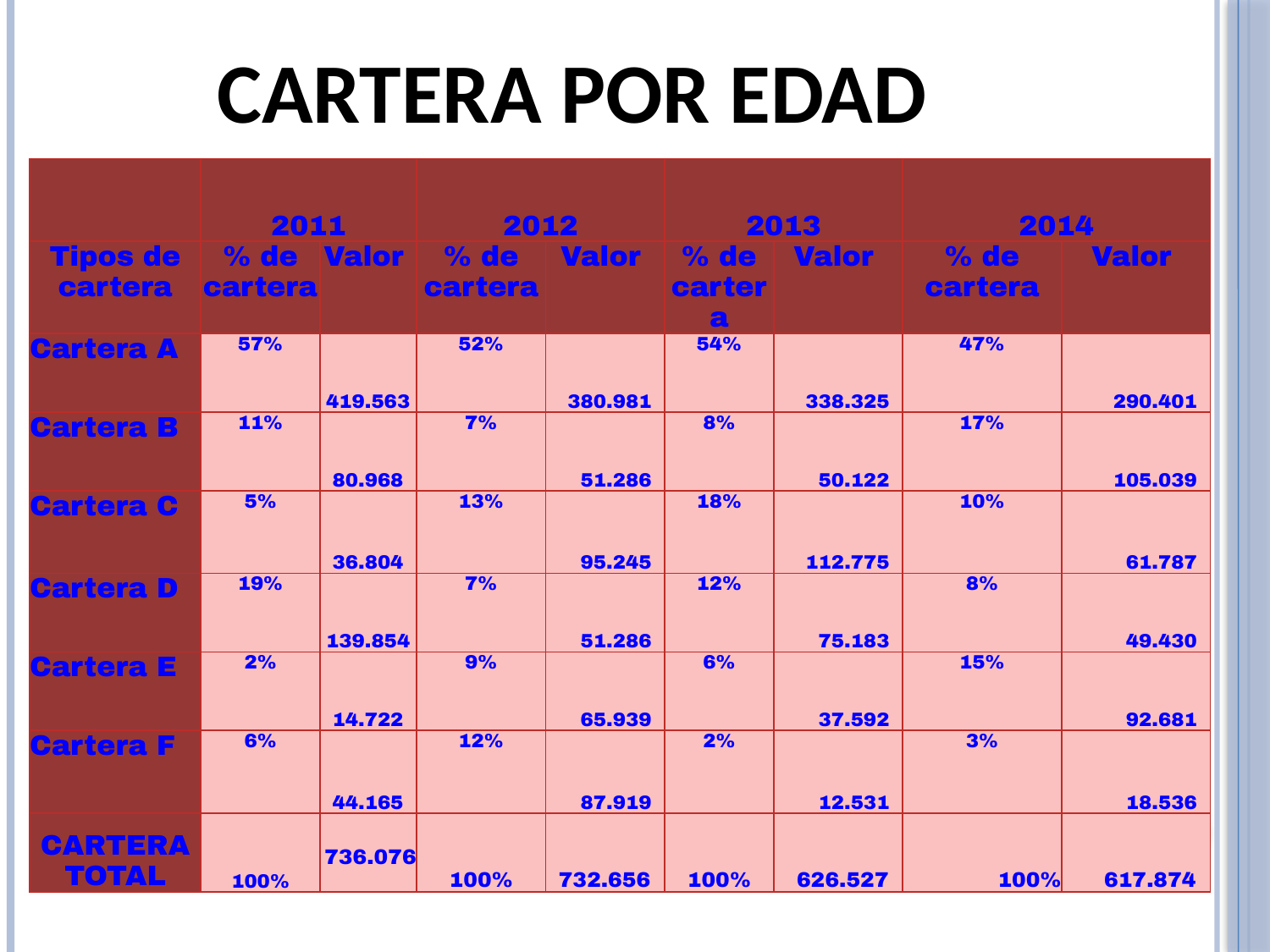

| CARTERA POR EDAD |
| --- |
|  | 2011 |  | 2012 |  | 2013 |  | 2014 |  |
| --- | --- | --- | --- | --- | --- | --- | --- | --- |
| Tipos de cartera | % de cartera | Valor | % de cartera | Valor | % de cartera | Valor | % de cartera | Valor |
| Cartera A | 57% | 419.563 | 52% | 380.981 | 54% | 338.325 | 47% | 290.401 |
| Cartera B | 11% | 80.968 | 7% | 51.286 | 8% | 50.122 | 17% | 105.039 |
| Cartera C | 5% | 36.804 | 13% | 95.245 | 18% | 112.775 | 10% | 61.787 |
| Cartera D | 19% | 139.854 | 7% | 51.286 | 12% | 75.183 | 8% | 49.430 |
| Cartera E | 2% | 14.722 | 9% | 65.939 | 6% | 37.592 | 15% | 92.681 |
| Cartera F | 6% | 44.165 | 12% | 87.919 | 2% | 12.531 | 3% | 18.536 |
| CARTERA TOTAL | 100% | 736.076 | 100% | 732.656 | 100% | 626.527 | 100% | 617.874 |